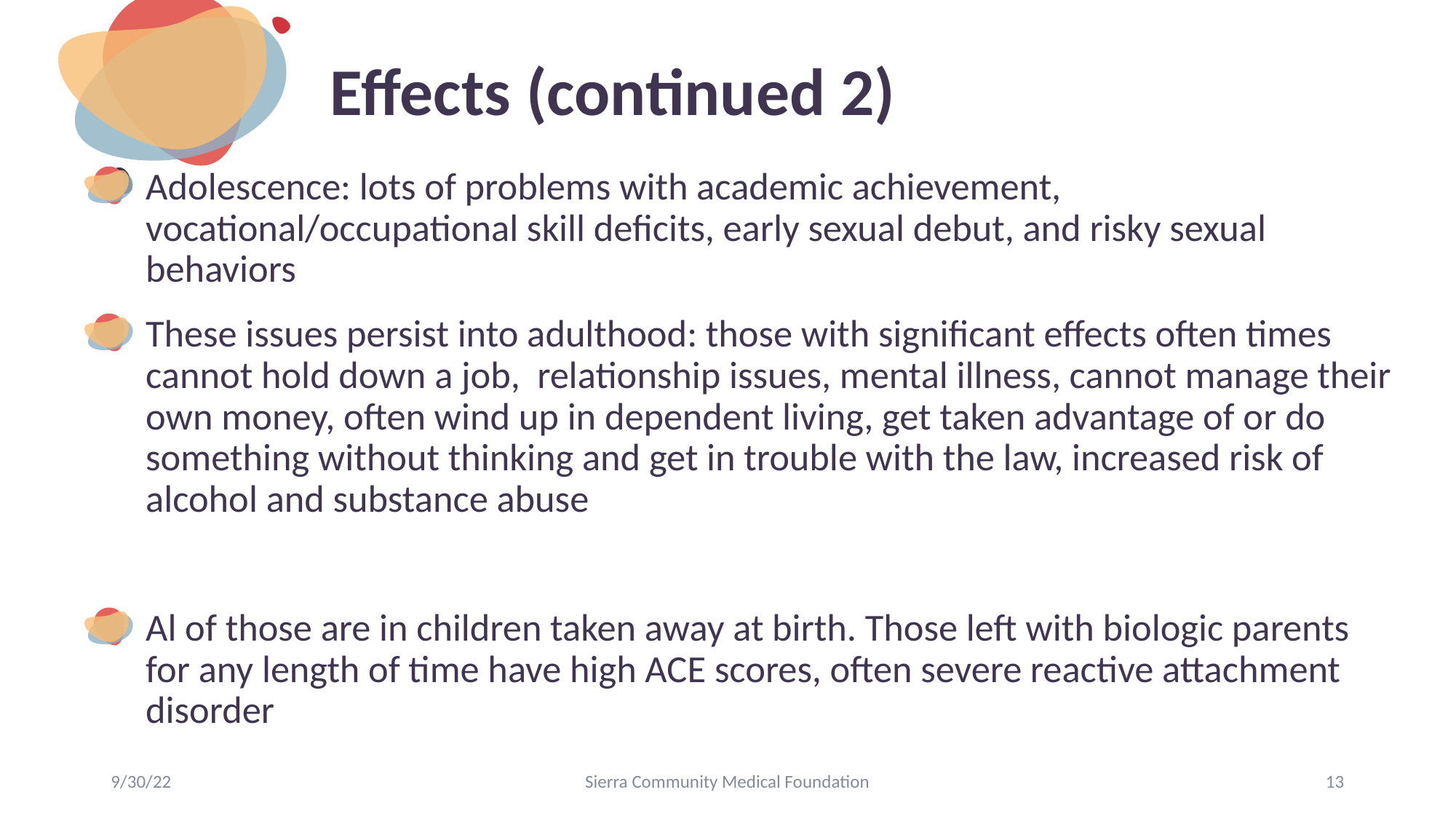

# Effects (continued 2)
Adolescence: lots of problems with academic achievement, vocational/occupational skill deficits, early sexual debut, and risky sexual behaviors
These issues persist into adulthood: those with significant effects often times cannot hold down a job,  relationship issues, mental illness, cannot manage their own money, often wind up in dependent living, get taken advantage of or do something without thinking and get in trouble with the law, increased risk of alcohol and substance abuse

Al of those are in children taken away at birth. Those left with biologic parents for any length of time have high ACE scores, often severe reactive attachment disorder

9/30/22
Sierra Community Medical Foundation
13